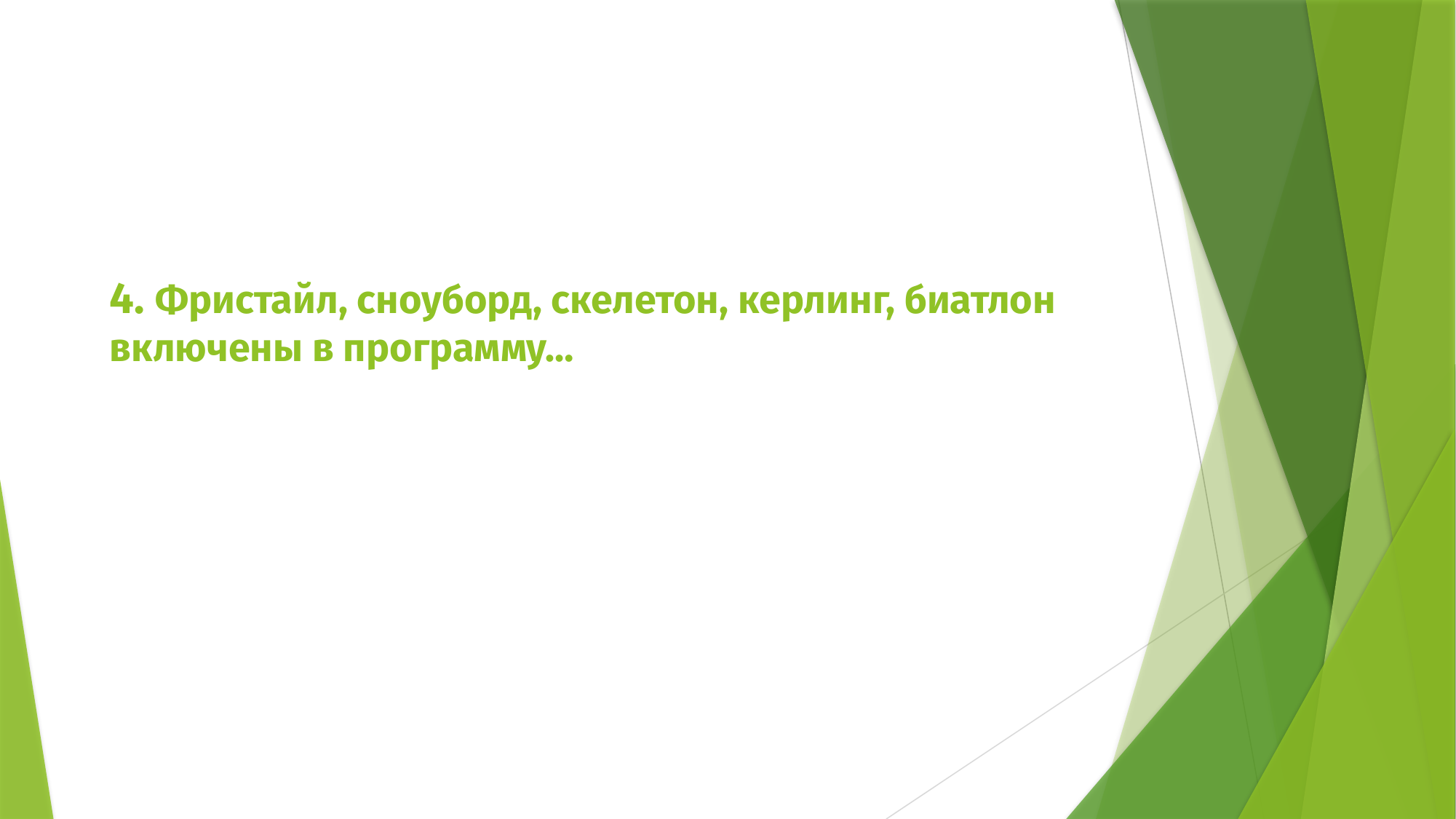

# 4. Фристайл, сноуборд, скелетон, керлинг, биатлон включены в программу…